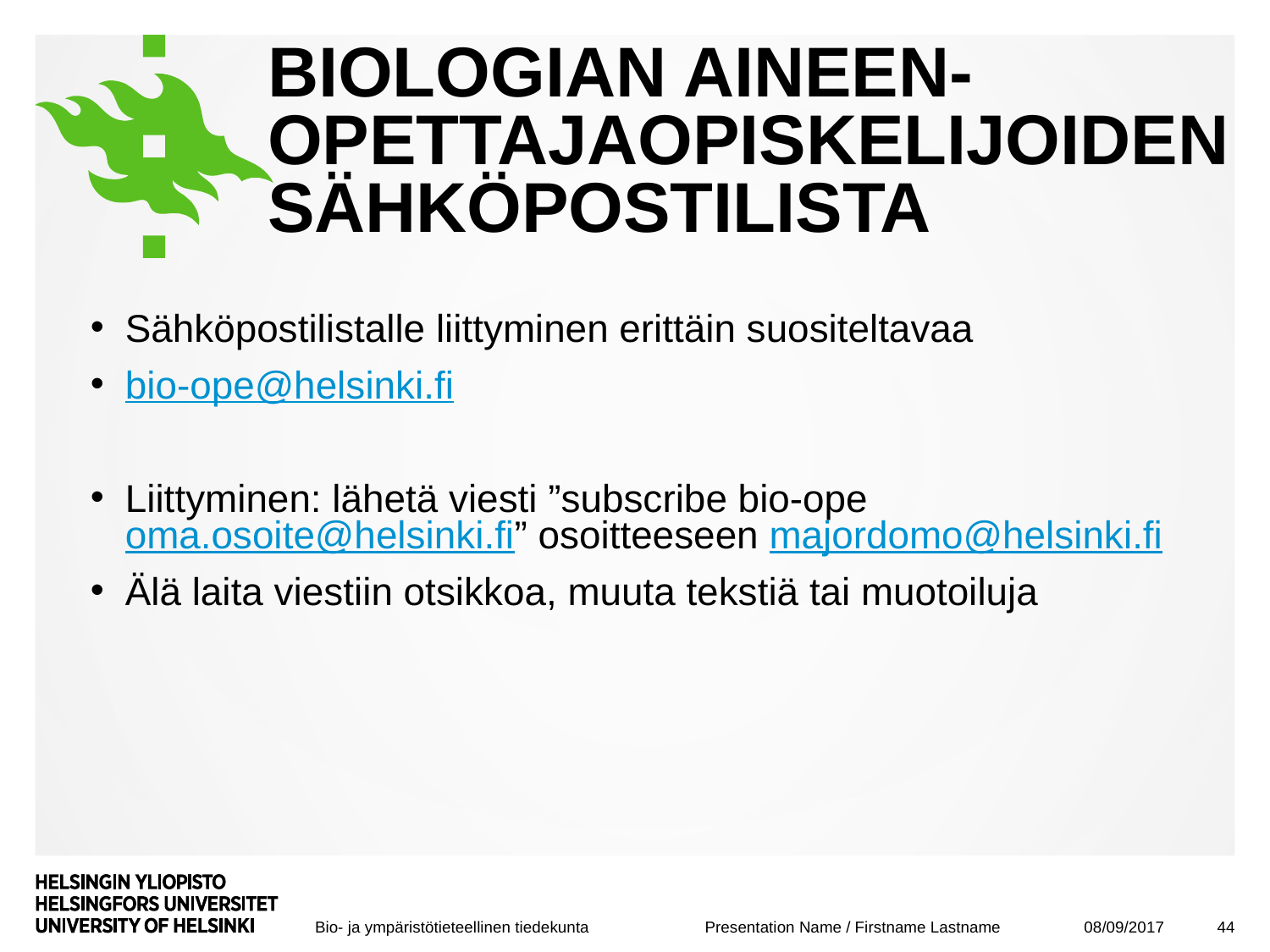

# biologian aineen-opettajaopiskelijoiden sähköpostilista
Sähköpostilistalle liittyminen erittäin suositeltavaa
bio-ope@helsinki.fi

Liittyminen: lähetä viesti ”subscribe bio-ope oma.osoite@helsinki.fi” osoitteeseen majordomo@helsinki.fi
Älä laita viestiin otsikkoa, muuta tekstiä tai muotoiluja
08/09/2017
44
Presentation Name / Firstname Lastname